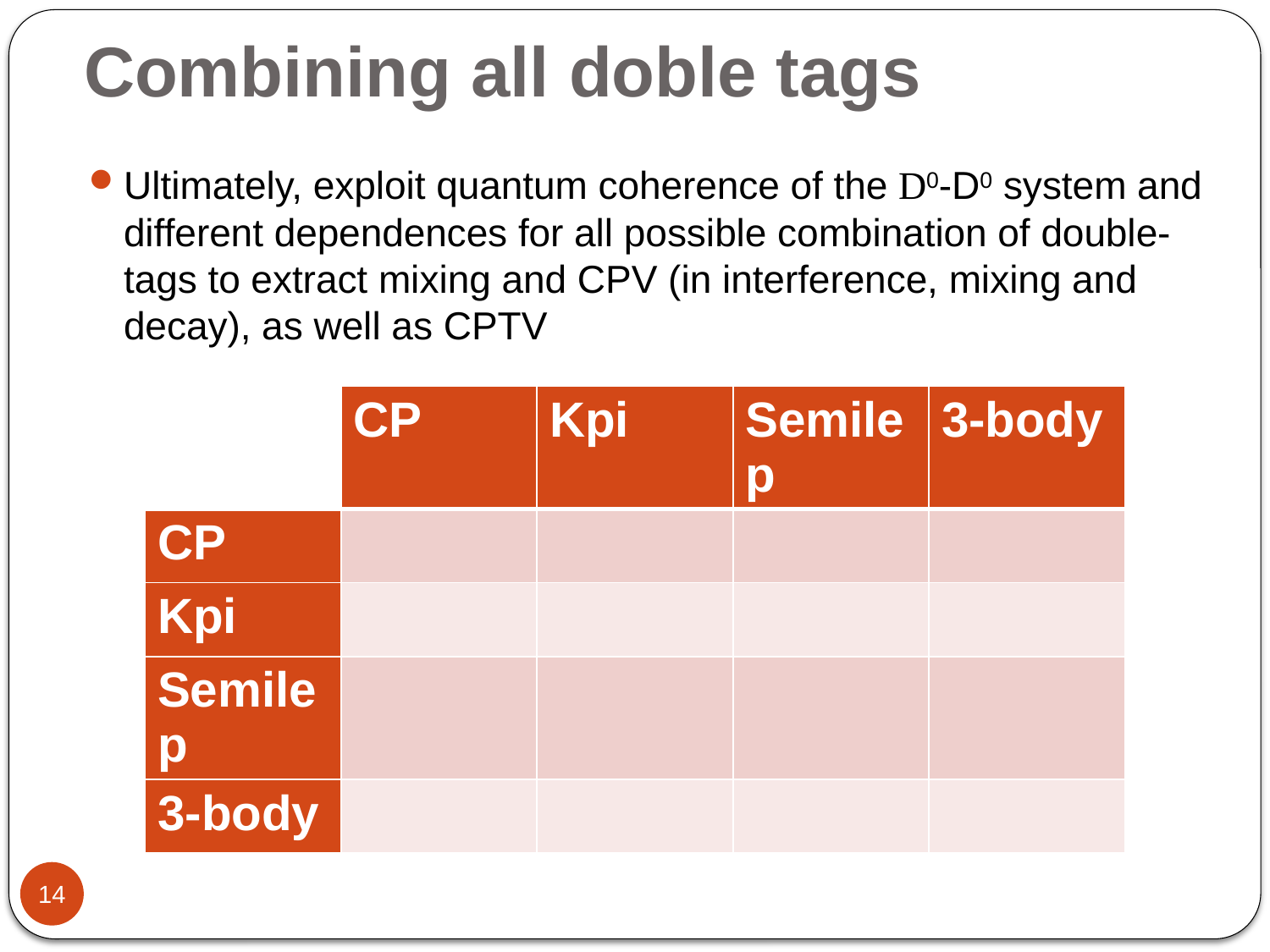

# Combining all doble tags
Ultimately, exploit quantum coherence of the D0-D0 system and different dependences for all possible combination of double-tags to extract mixing and CPV (in interference, mixing and decay), as well as CPTV

|  | CP | Kpi | Semilep | 3-body |
| --- | --- | --- | --- | --- |
| CP |  |  |  |  |
| Kpi |  |  |  |  |
| Semilep |  |  |  |  |
| 3-body |  |  |  |  |
14